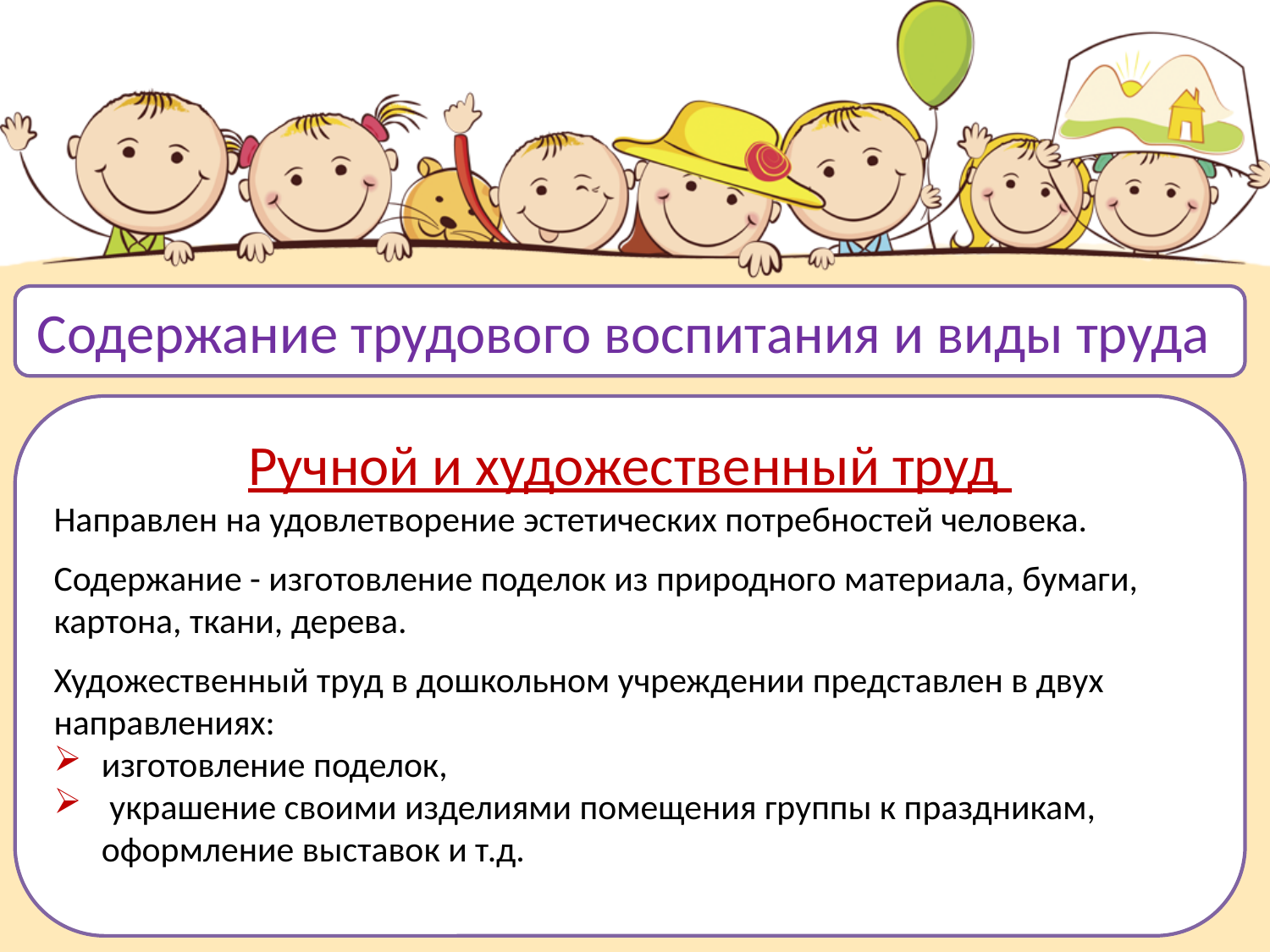

Содержание трудового воспитания и виды труда
Ручной и художественный труд
Направлен на удовлетворение эстетических потребностей человека.

Содержание - изготовление поделок из природного материала, бумаги, картона, ткани, дерева.

Художественный труд в дошкольном учреждении представлен в двух направлениях:
изготовление поделок,
 украшение своими изделиями помещения группы к праздникам, оформление выставок и т.д.